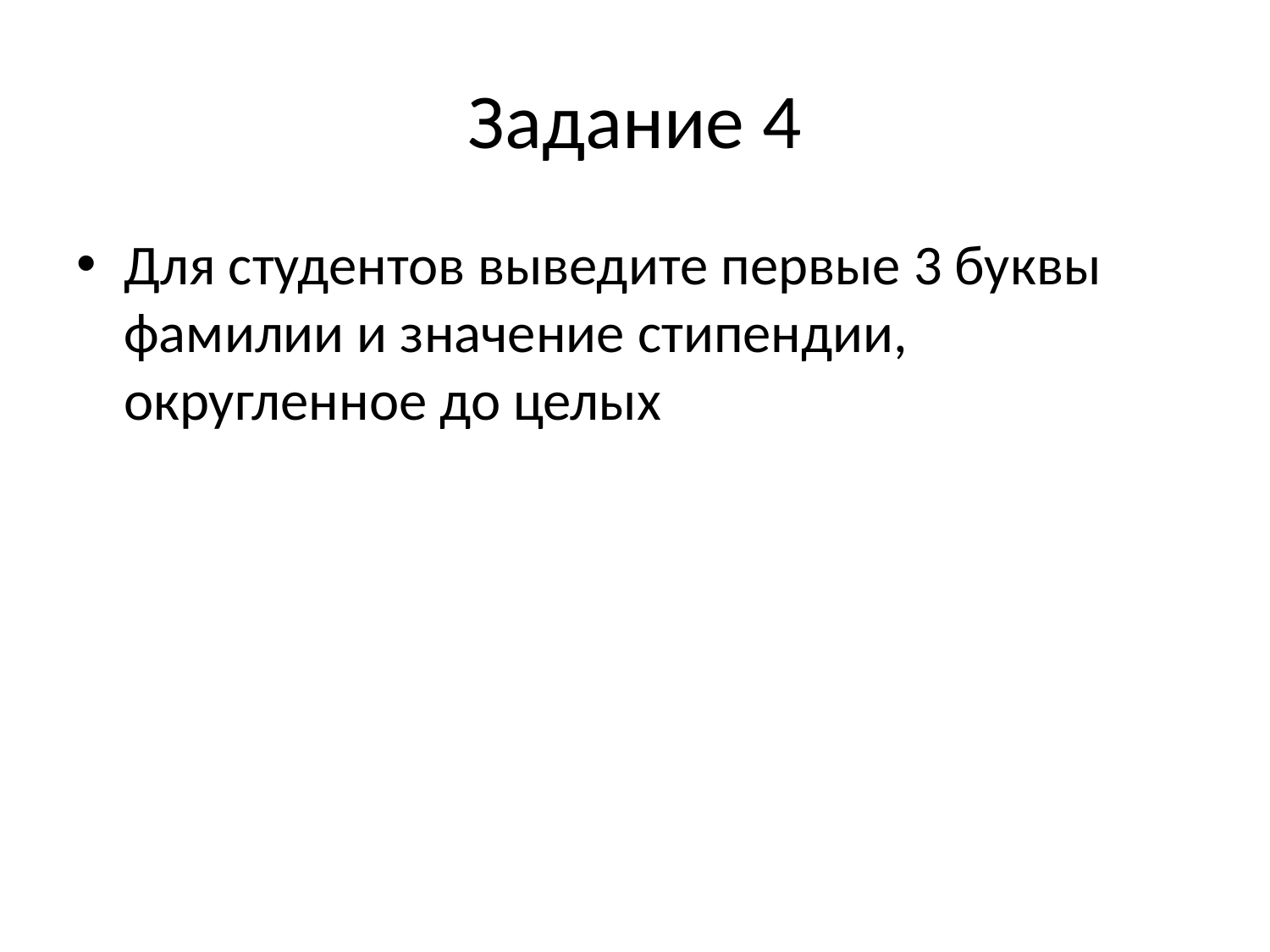

# Задание 4
Для студентов выведите первые 3 буквы фамилии и значение стипендии, округленное до целых